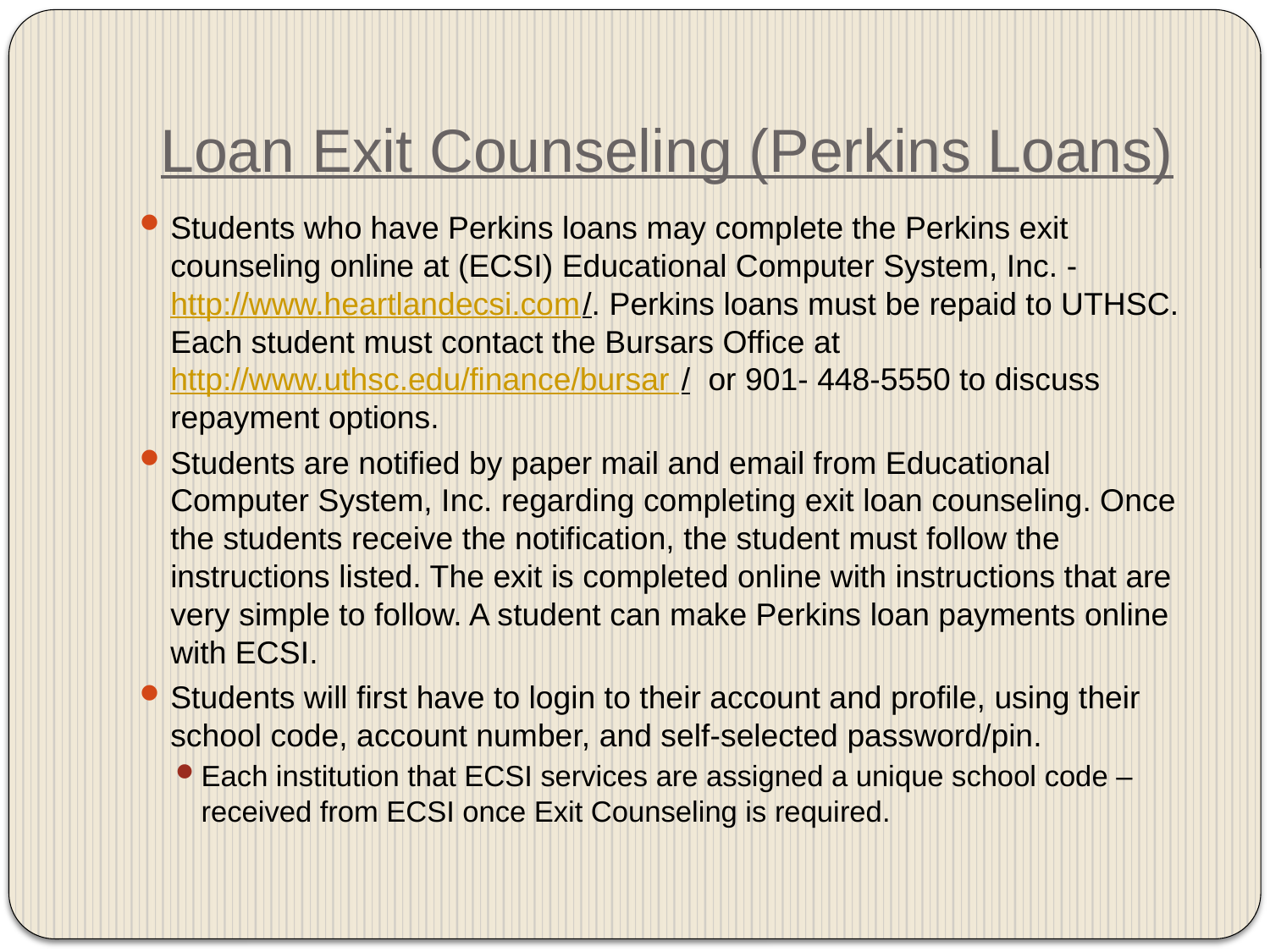

# Loan Exit Counseling (Perkins Loans)
Students who have Perkins loans may complete the Perkins exit counseling online at (ECSI) Educational Computer System, Inc. - http://www.heartlandecsi.com/. Perkins loans must be repaid to UTHSC. Each student must contact the Bursars Office at http://www.uthsc.edu/finance/bursar /  or 901- 448-5550 to discuss repayment options.
Students are notified by paper mail and email from Educational Computer System, Inc. regarding completing exit loan counseling. Once the students receive the notification, the student must follow the instructions listed. The exit is completed online with instructions that are very simple to follow. A student can make Perkins loan payments online with ECSI.
Students will first have to login to their account and profile, using their school code, account number, and self-selected password/pin.
Each institution that ECSI services are assigned a unique school code – received from ECSI once Exit Counseling is required.